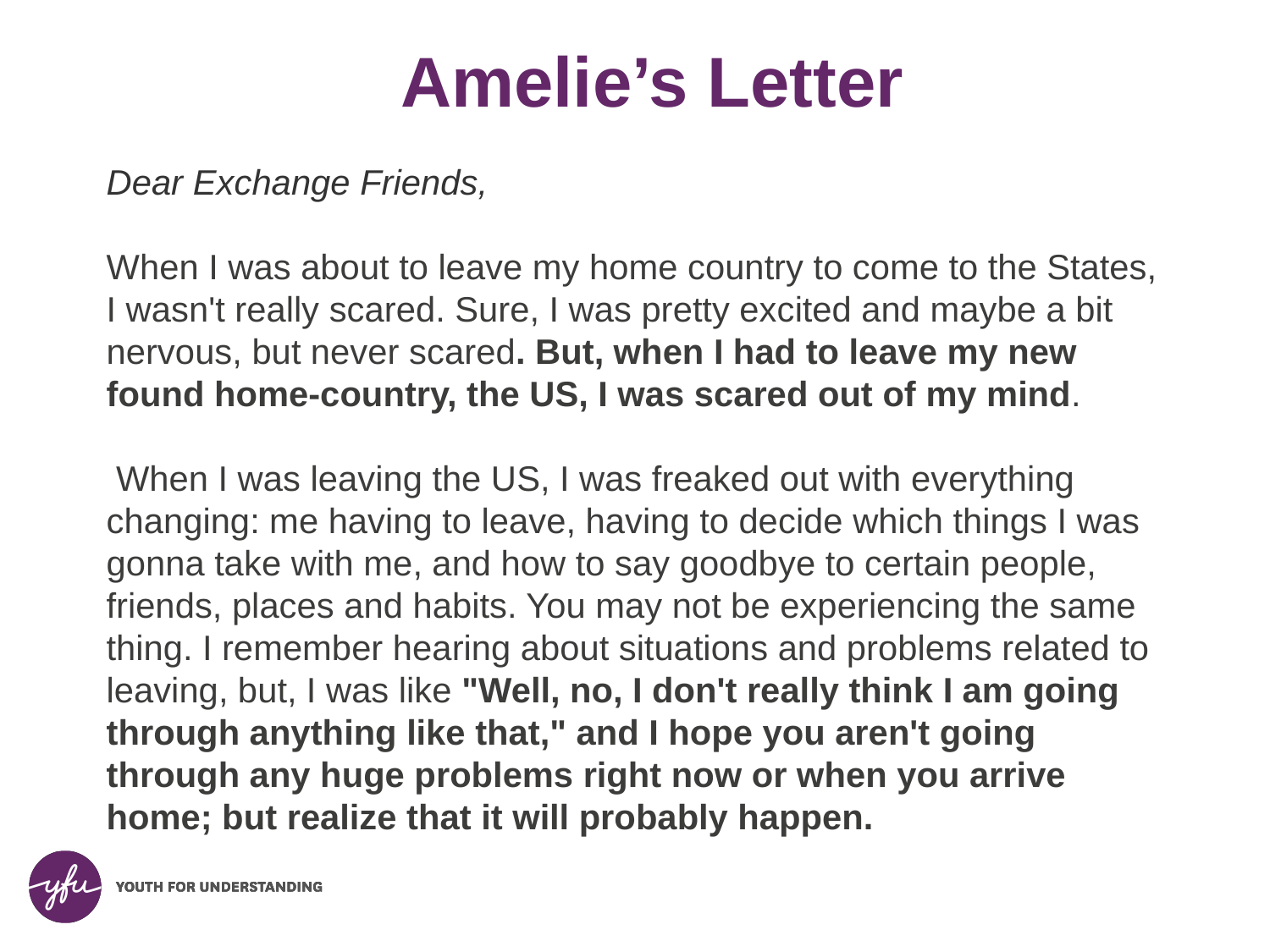

# Amelie’s Letter
Dear Exchange Friends,

When I was about to leave my home country to come to the States, I wasn't really scared. Sure, I was pretty excited and maybe a bit nervous, but never scared. But, when I had to leave my new found home-country, the US, I was scared out of my mind.

 When I was leaving the US, I was freaked out with everything changing: me having to leave, having to decide which things I was gonna take with me, and how to say goodbye to certain people, friends, places and habits. You may not be experiencing the same thing. I remember hearing about situations and problems related to leaving, but, I was like "Well, no, I don't really think I am going through anything like that," and I hope you aren't going through any huge problems right now or when you arrive home; but realize that it will probably happen.